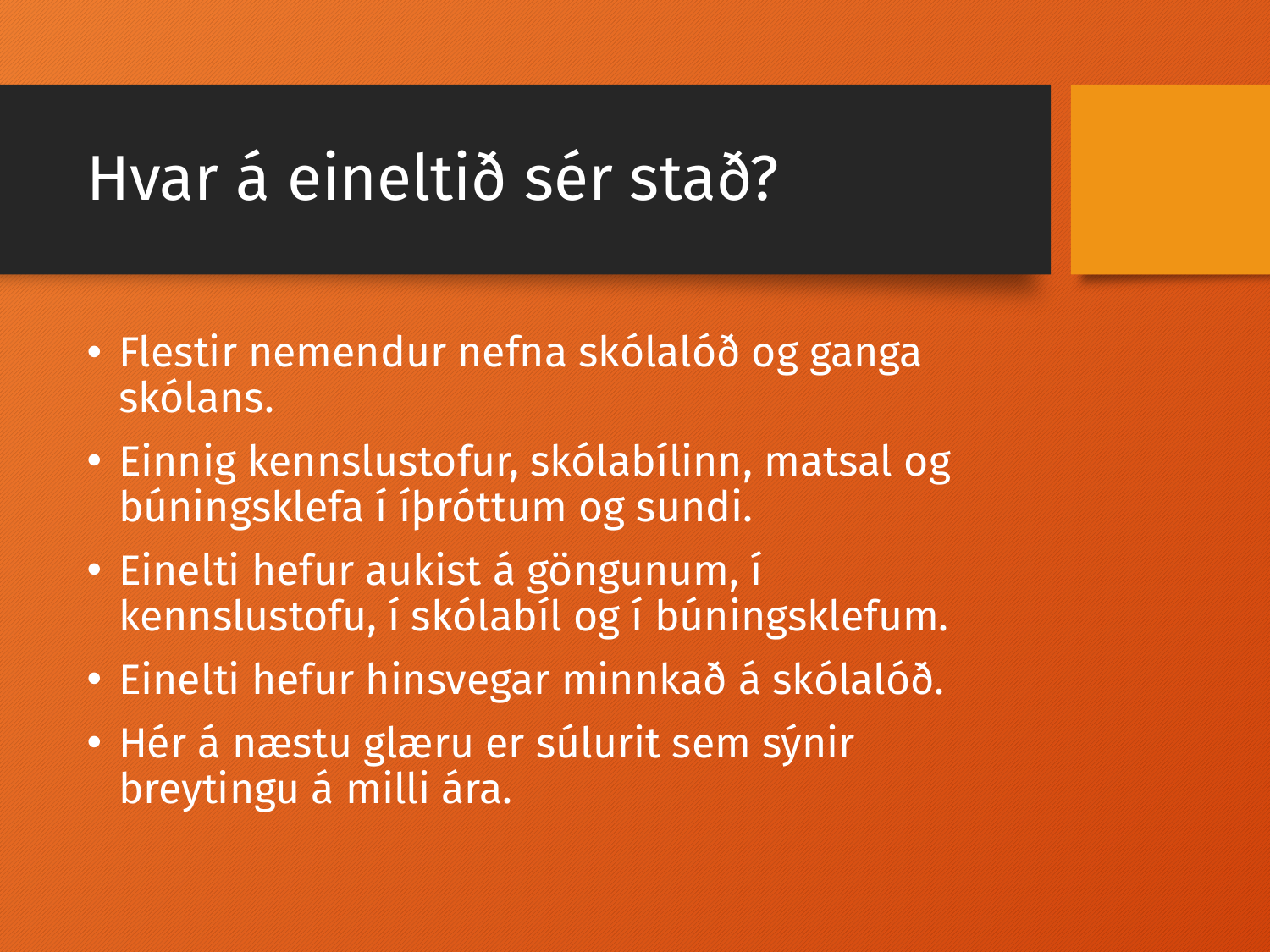

# Hvar á eineltið sér stað?
Flestir nemendur nefna skólalóð og ganga skólans.
Einnig kennslustofur, skólabílinn, matsal og búningsklefa í íþróttum og sundi.
Einelti hefur aukist á göngunum, í kennslustofu, í skólabíl og í búningsklefum.
Einelti hefur hinsvegar minnkað á skólalóð.
Hér á næstu glæru er súlurit sem sýnir breytingu á milli ára.